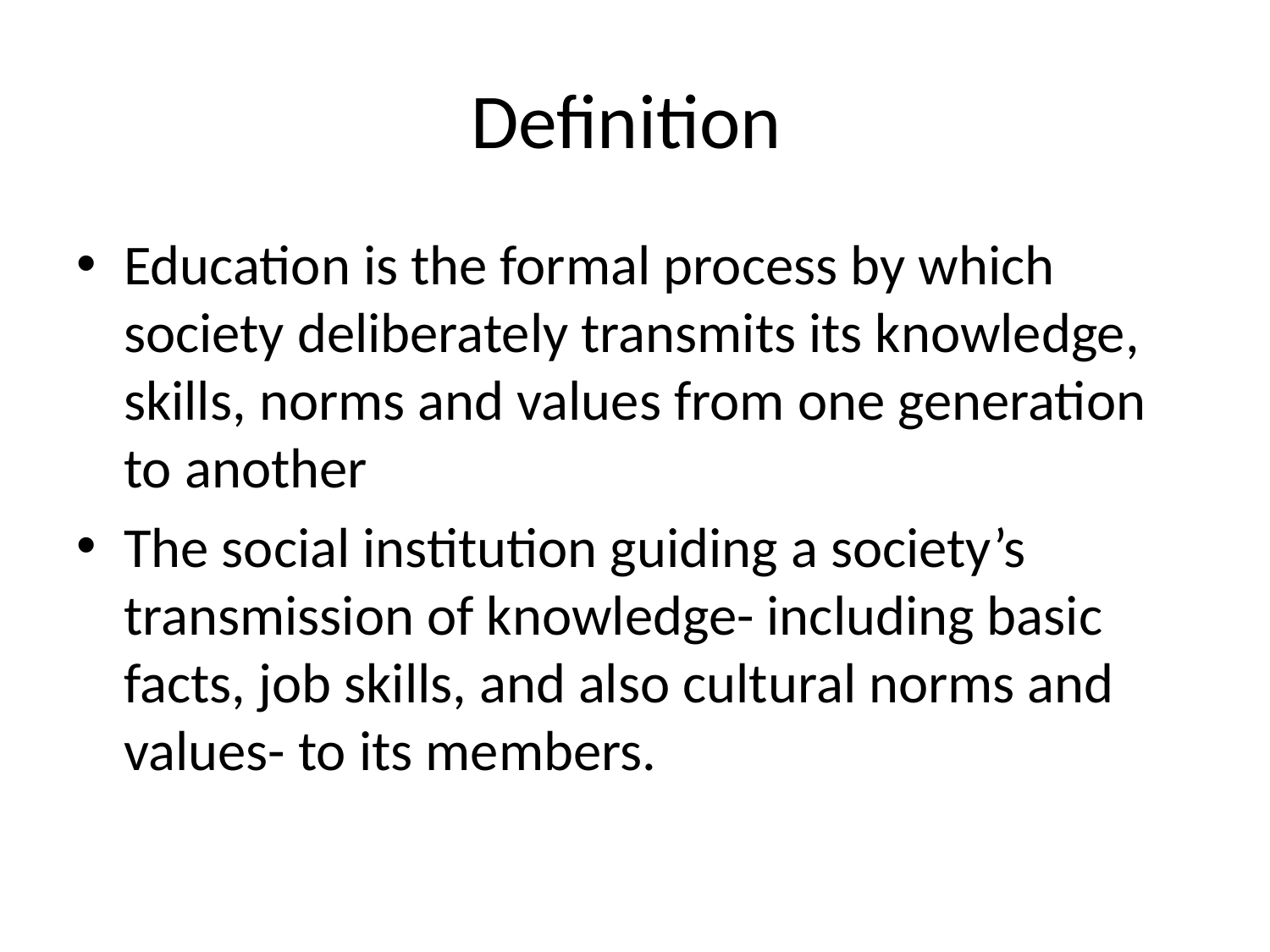

# Definition
Education is the formal process by which society deliberately transmits its knowledge, skills, norms and values from one generation to another
The social institution guiding a society’s transmission of knowledge- including basic facts, job skills, and also cultural norms and values- to its members.